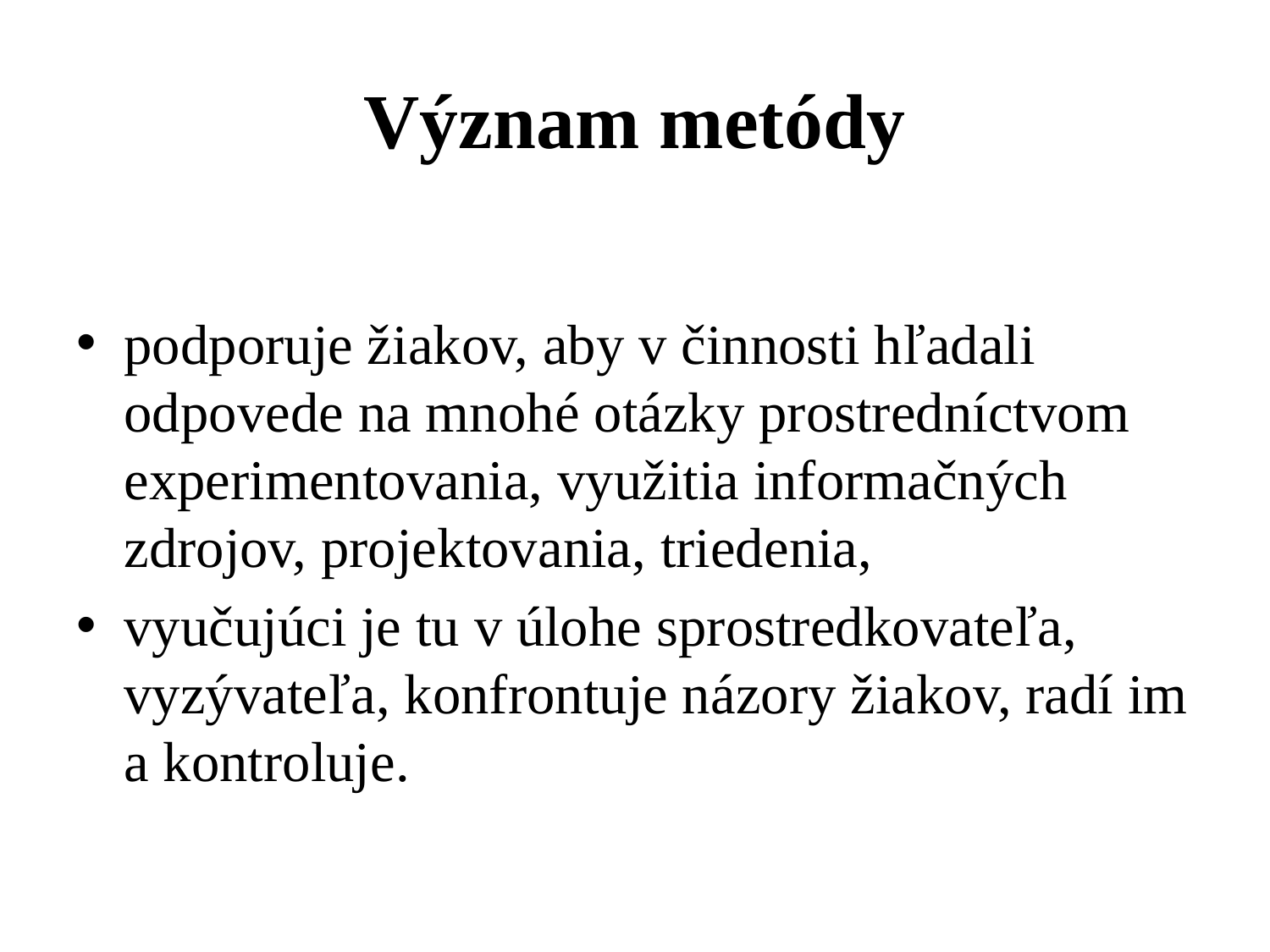

# Význam metódy

podporuje žiakov, aby v činnosti hľadali odpovede na mnohé otázky prostredníctvom experimentovania, využitia informačných zdrojov, projektovania, triedenia,
vyučujúci je tu v úlohe sprostredkovateľa, vyzývateľa, konfrontuje názory žiakov, radí im a kontroluje.